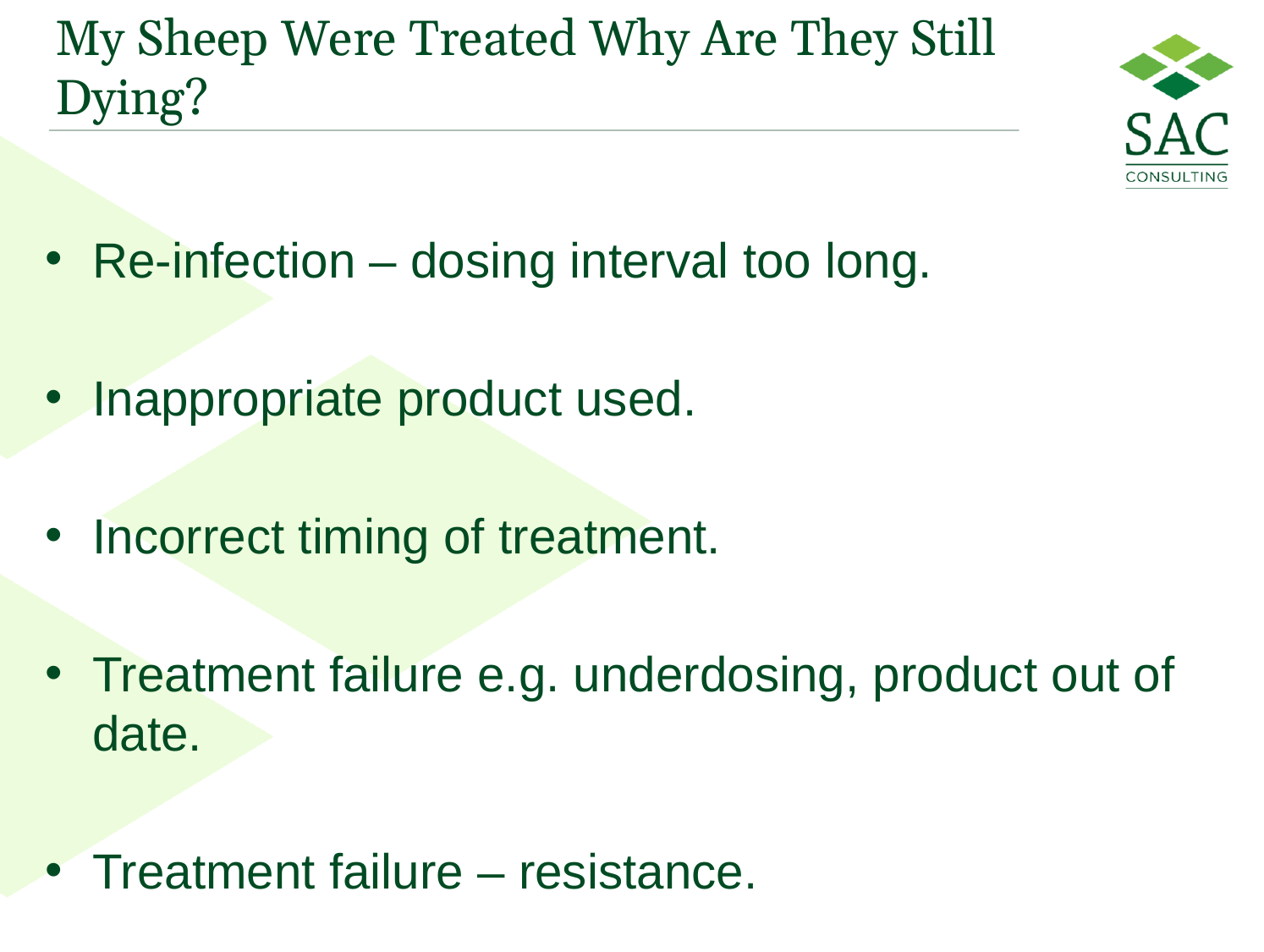

# My Sheep Were Treated Why Are They Still Dying?
Re-infection – dosing interval too long.

Inappropriate product used.

Incorrect timing of treatment.

Treatment failure e.g. underdosing, product out of date.

Treatment failure – resistance.

52